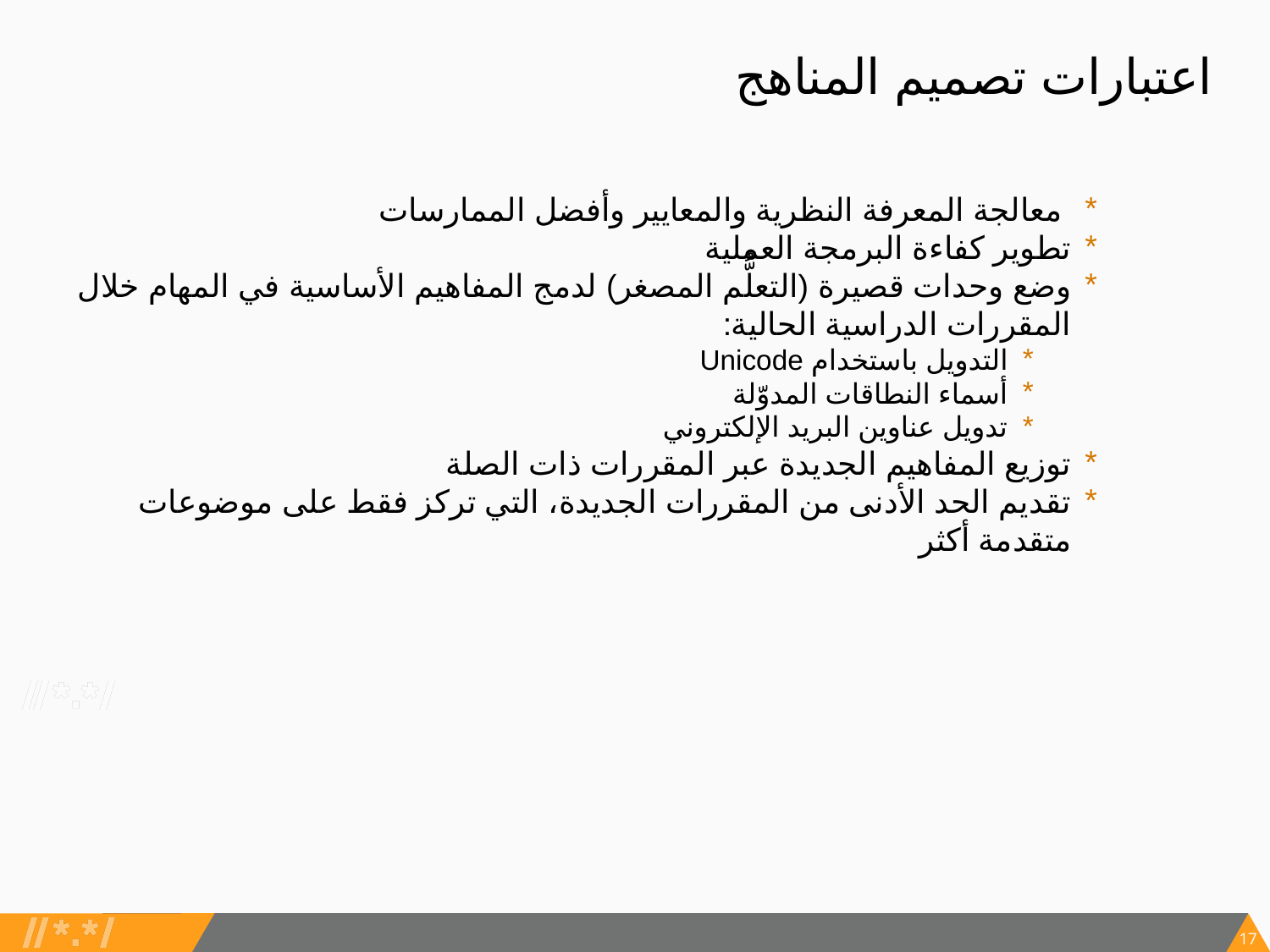

# اعتبارات تصميم المناهج
 معالجة المعرفة النظرية والمعايير وأفضل الممارسات
تطوير كفاءة البرمجة العملية
وضع وحدات قصيرة (التعلُّم المصغر) لدمج المفاهيم الأساسية في المهام خلال المقررات الدراسية الحالية:
التدويل باستخدام Unicode
أسماء النطاقات المدوّلة
تدويل عناوين البريد الإلكتروني
توزيع المفاهيم الجديدة عبر المقررات ذات الصلة
تقديم الحد الأدنى من المقررات الجديدة، التي تركز فقط على موضوعات متقدمة أكثر